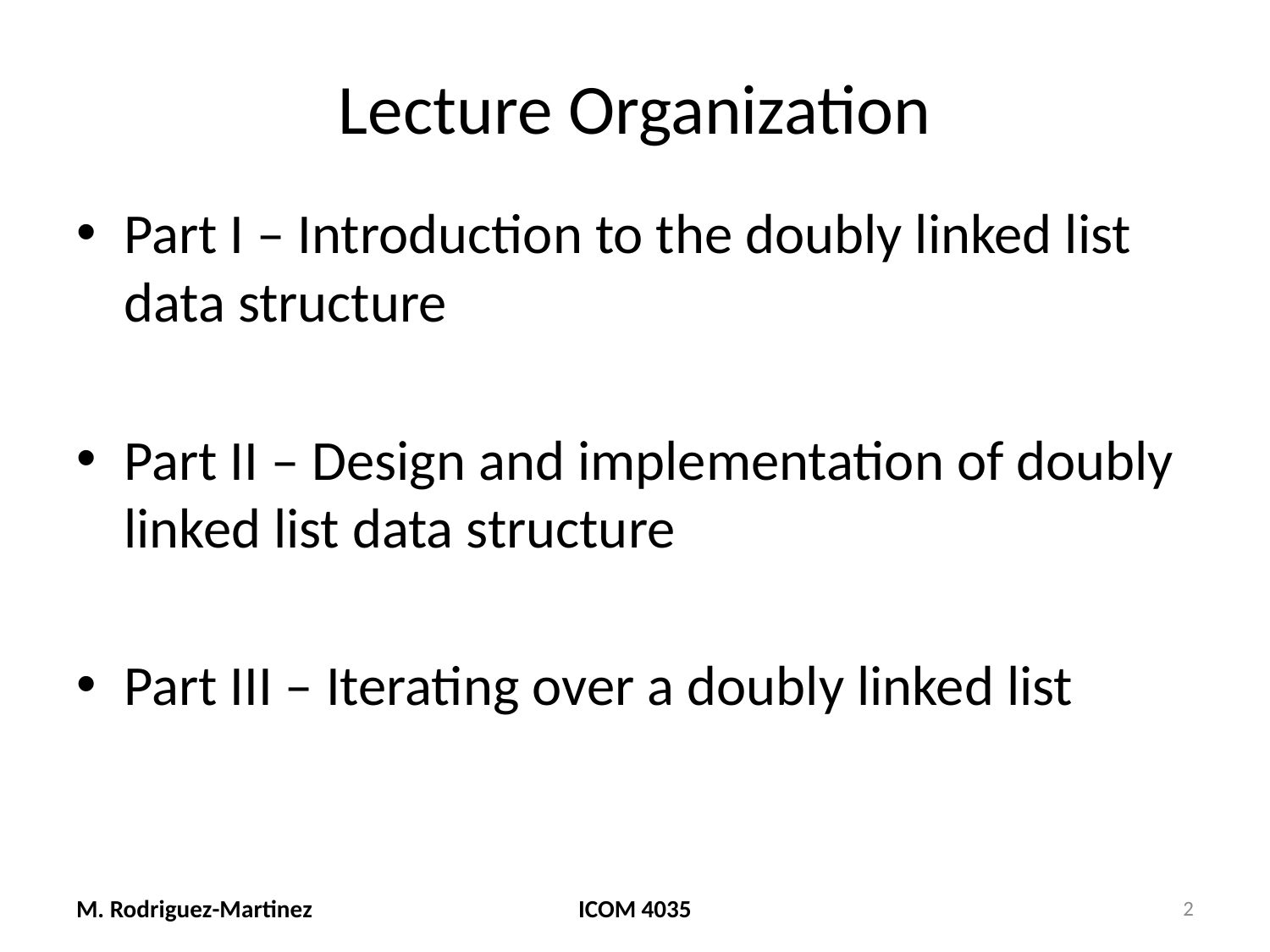

# Lecture Organization
Part I – Introduction to the doubly linked list data structure

Part II – Design and implementation of doubly linked list data structure

Part III – Iterating over a doubly linked list

M. Rodriguez-Martinez
ICOM 4035
2